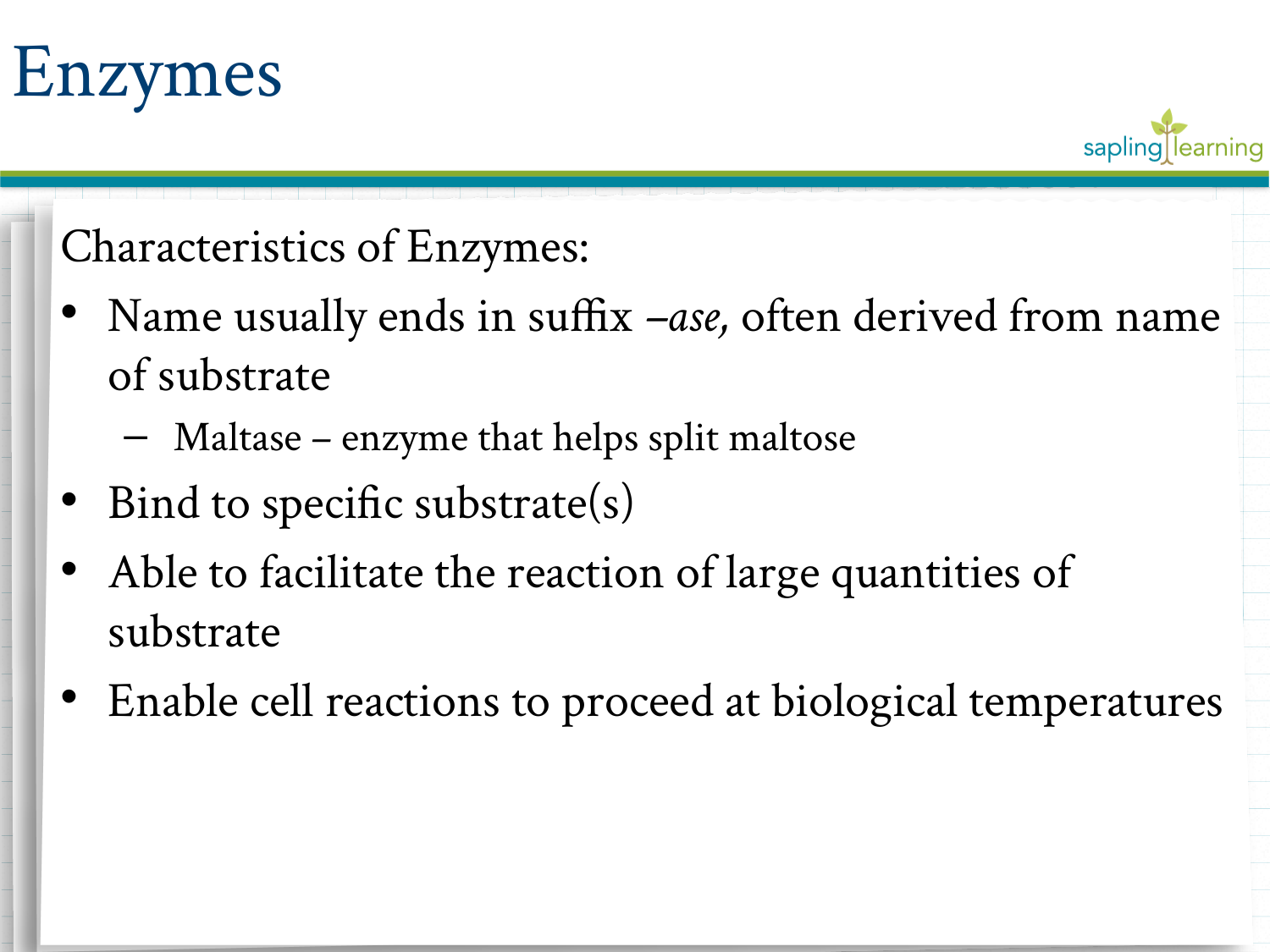

Enzymes
Characteristics of Enzymes:
Name usually ends in suffix –ase, often derived from name of substrate
 Maltase – enzyme that helps split maltose
Bind to specific substrate(s)
Able to facilitate the reaction of large quantities of substrate
Enable cell reactions to proceed at biological temperatures